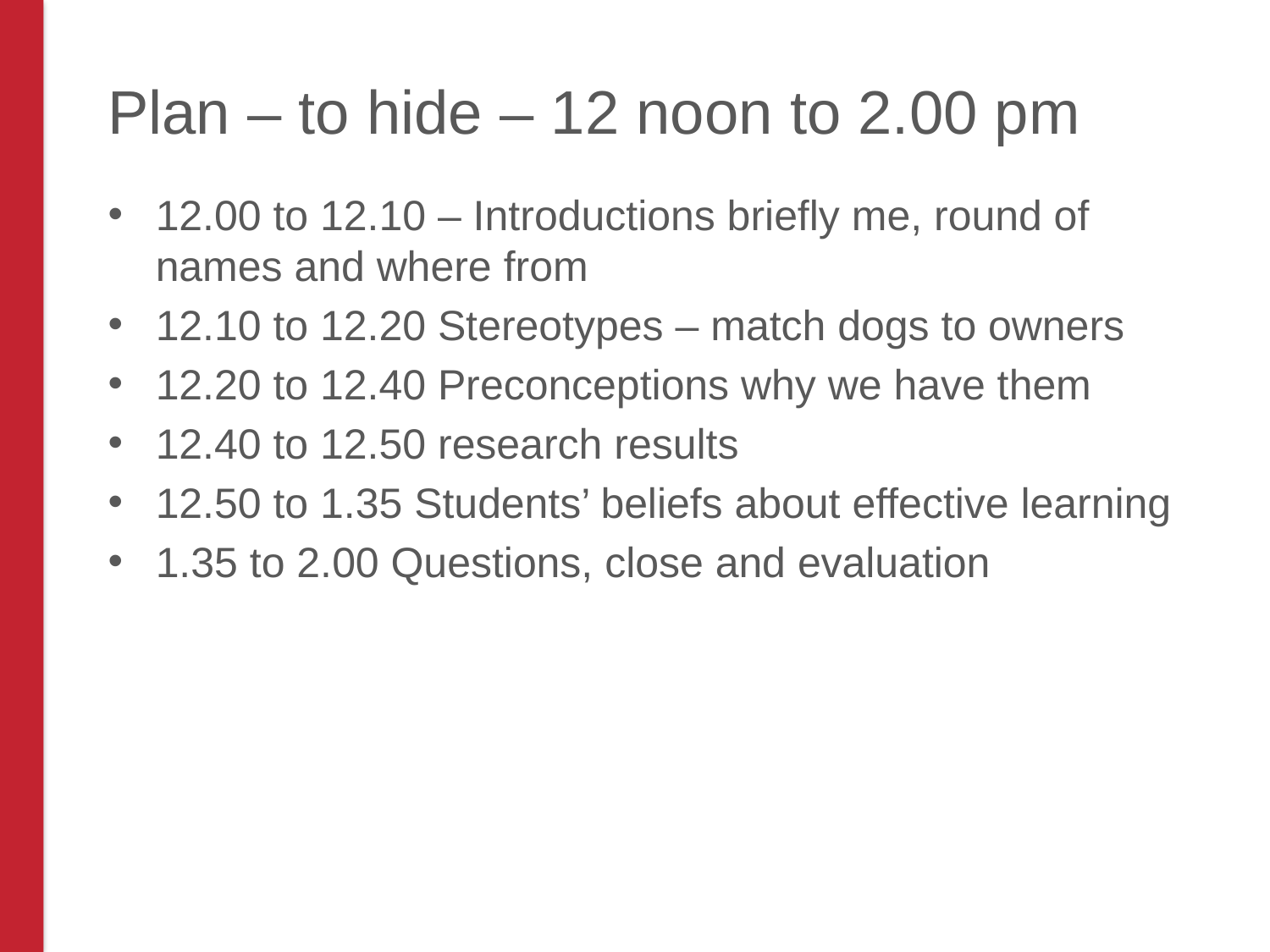

# Plan – to hide – 12 noon to 2.00 pm
12.00 to 12.10 – Introductions briefly me, round of names and where from
12.10 to 12.20 Stereotypes – match dogs to owners
12.20 to 12.40 Preconceptions why we have them
12.40 to 12.50 research results
12.50 to 1.35 Students’ beliefs about effective learning
1.35 to 2.00 Questions, close and evaluation